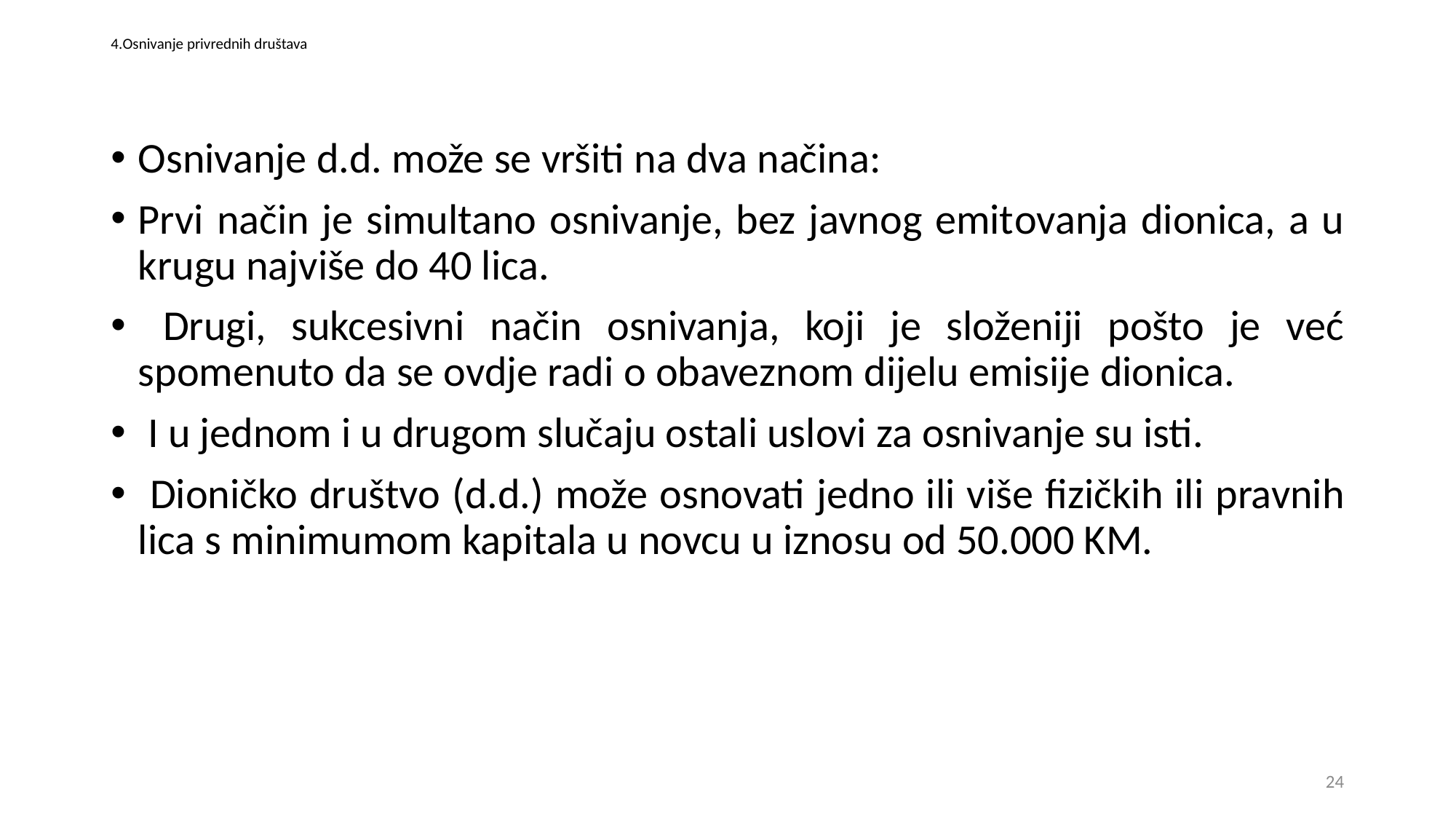

# 4.Osnivanje privrednih društava
Osnivanje d.d. može se vršiti na dva načina:
Prvi način je simultano osnivanje, bez javnog emitovanja dionica, a u krugu najviše do 40 lica.
 Drugi, sukcesivni način osnivanja, koji je složeniji pošto je već spomenuto da se ovdje radi o obaveznom dijelu emisije dionica.
 I u jednom i u drugom slučaju ostali uslovi za osnivanje su isti.
 Dioničko društvo (d.d.) može osnovati jedno ili više fizičkih ili pravnih lica s minimumom kapitala u novcu u iznosu od 50.000 KM.
24